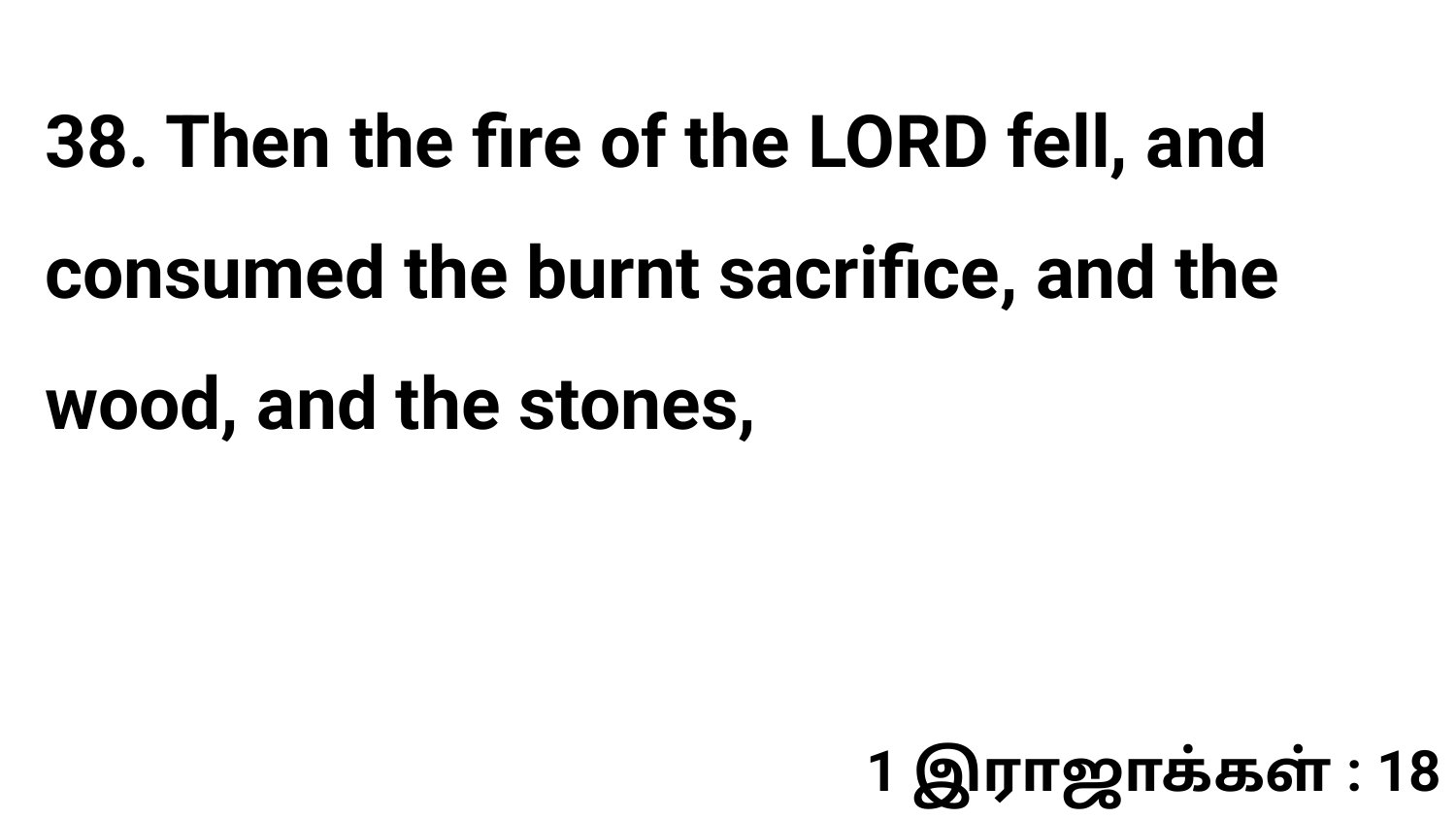

38. Then the fire of the LORD fell, and consumed the burnt sacrifice, and the wood, and the stones,
1 இராஜாக்கள் : 18